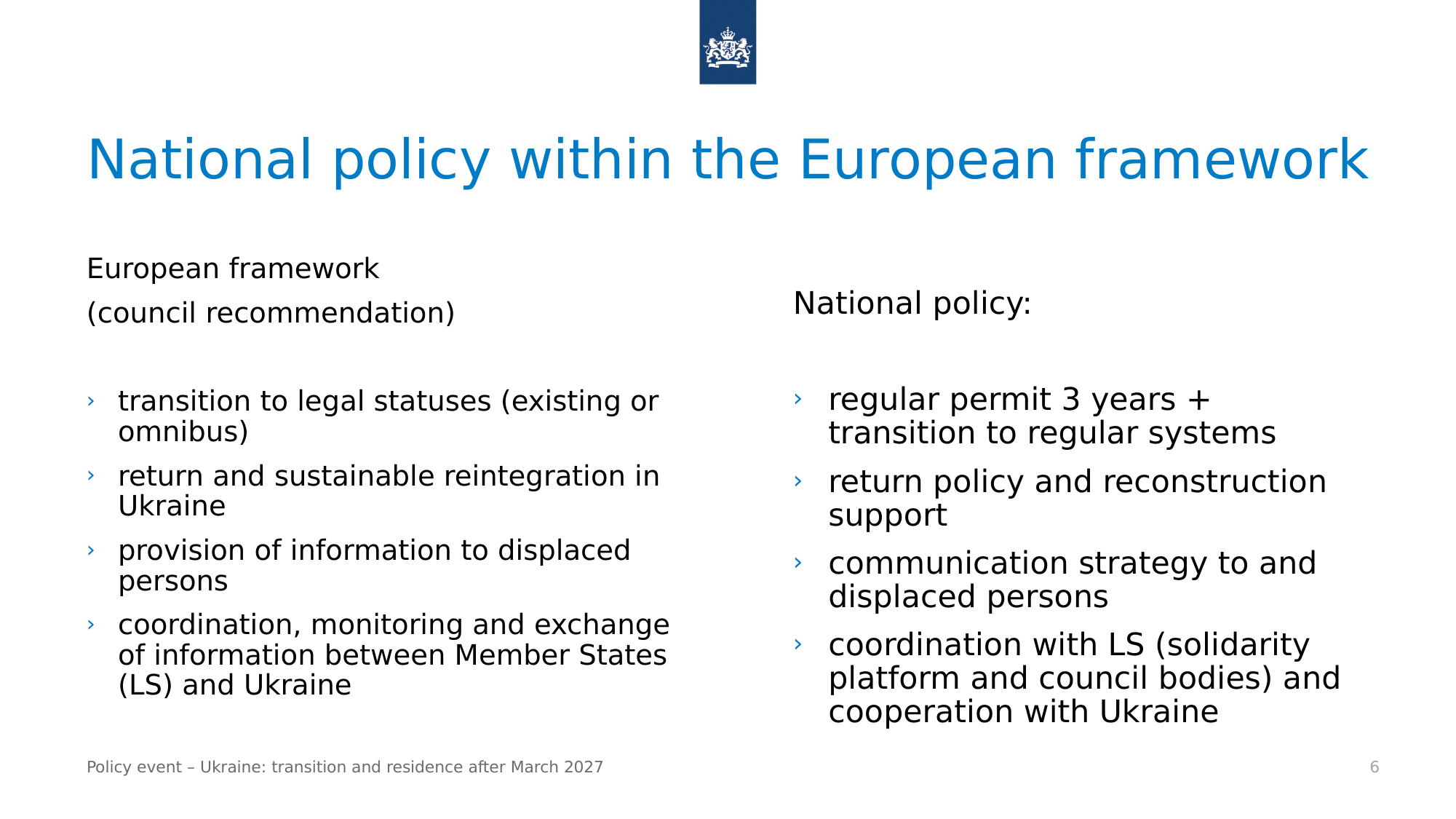

# National policy within the European framework

European framework
(council recommendation)

transition to legal statuses (existing or omnibus)
return and sustainable reintegration in Ukraine
provision of information to displaced persons
coordination, monitoring and exchange of information between Member States (LS) and Ukraine

National policy:

regular permit 3 years + transition to regular systems
return policy and reconstruction support
communication strategy to and displaced persons
coordination with LS (solidarity platform and council bodies) and cooperation with Ukraine
Policy event – Ukraine: transition and residence after March 2027
6